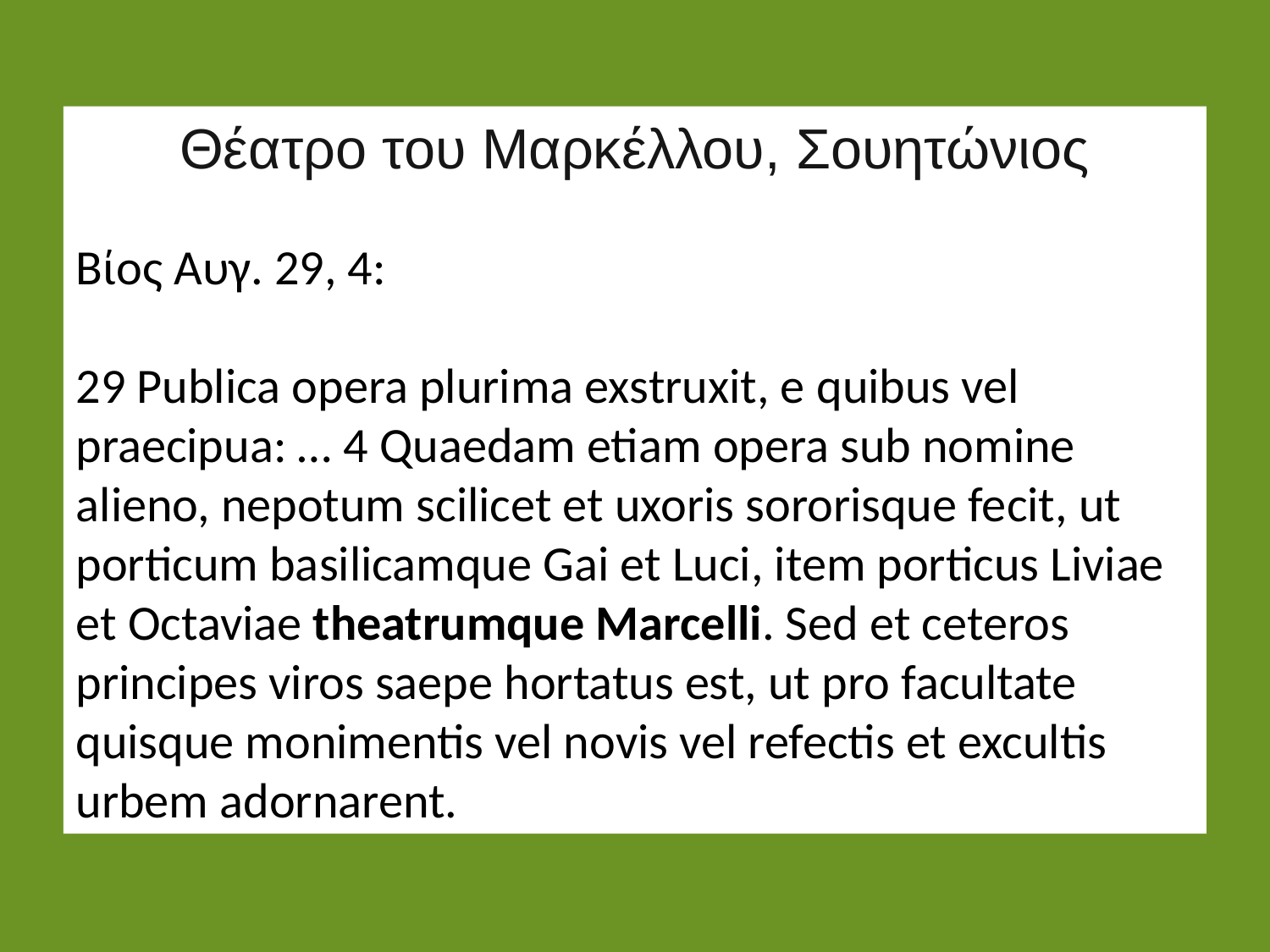

Θέατρο του Μαρκέλλου, Σουητώνιος

Βίος Αυγ. 29, 4:

29 Publica opera plurima exstruxit, e quibus vel praecipua: … 4 Quaedam etiam opera sub nomine alieno, nepotum scilicet et uxoris sororisque fecit, ut porticum basilicamque Gai et Luci, item porticus Liviae et Octaviae theatrumque Marcelli. Sed et ceteros principes viros saepe hortatus est, ut pro facultate quisque monimentis vel novis vel refectis et excultis urbem adornarent.